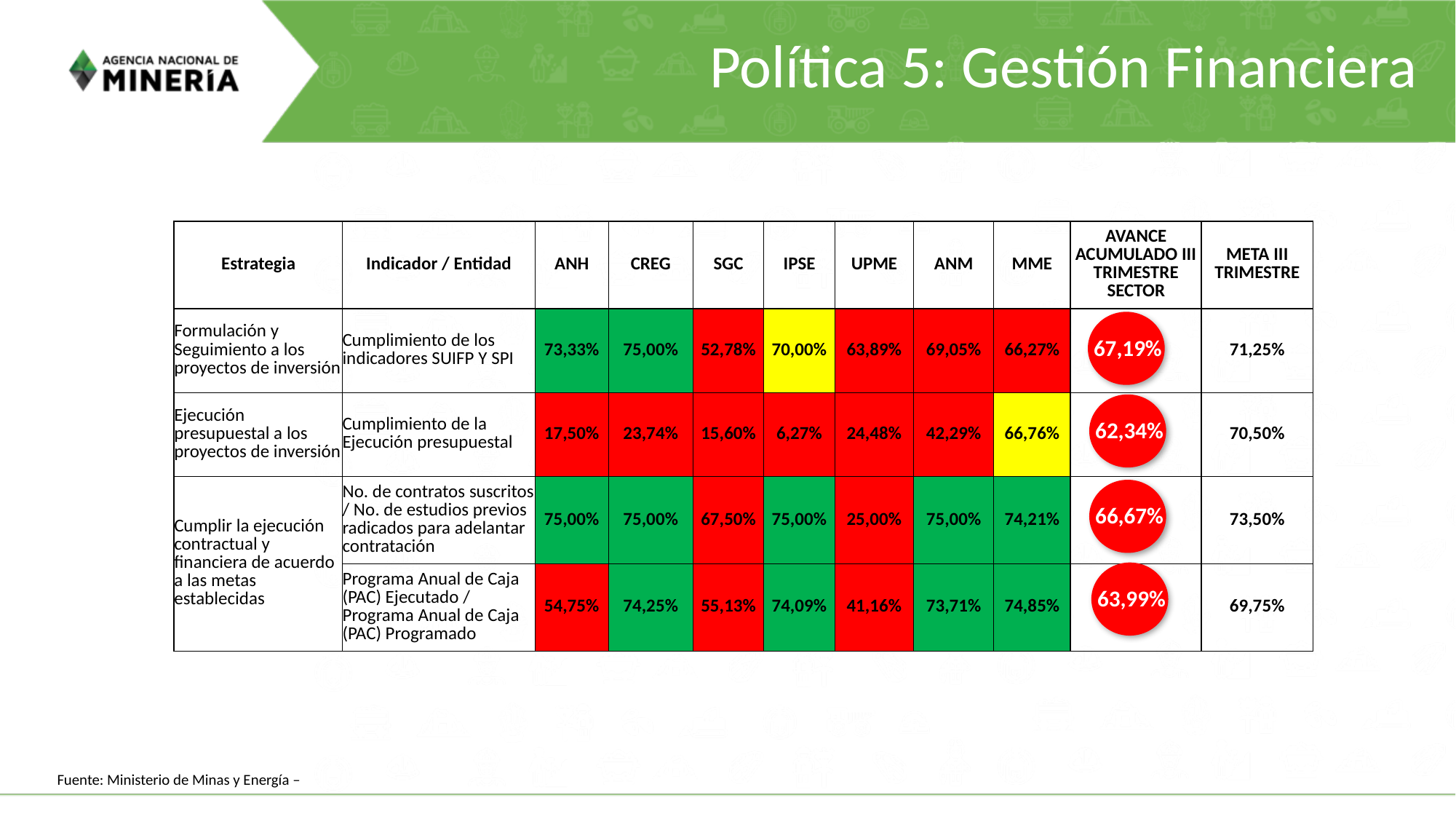

# Política 5: Gestión Financiera
| Estrategia | Indicador / Entidad | ANH | CREG | SGC | IPSE | UPME | ANM | MME | AVANCE ACUMULADO III TRIMESTRE SECTOR | META III TRIMESTRE |
| --- | --- | --- | --- | --- | --- | --- | --- | --- | --- | --- |
| Formulación y Seguimiento a los proyectos de inversión | Cumplimiento de los indicadores SUIFP Y SPI | 73,33% | 75,00% | 52,78% | 70,00% | 63,89% | 69,05% | 66,27% |  | 71,25% |
| Ejecución presupuestal a los proyectos de inversión | Cumplimiento de la Ejecución presupuestal | 17,50% | 23,74% | 15,60% | 6,27% | 24,48% | 42,29% | 66,76% |  | 70,50% |
| Cumplir la ejecución contractual y financiera de acuerdo a las metas establecidas | No. de contratos suscritos / No. de estudios previos radicados para adelantar contratación | 75,00% | 75,00% | 67,50% | 75,00% | 25,00% | 75,00% | 74,21% |  | 73,50% |
|  | Programa Anual de Caja (PAC) Ejecutado / Programa Anual de Caja (PAC) Programado | 54,75% | 74,25% | 55,13% | 74,09% | 41,16% | 73,71% | 74,85% |  | 69,75% |

67,19%

62,34%

66,67%

63,99%
Fuente: Ministerio de Minas y Energía –